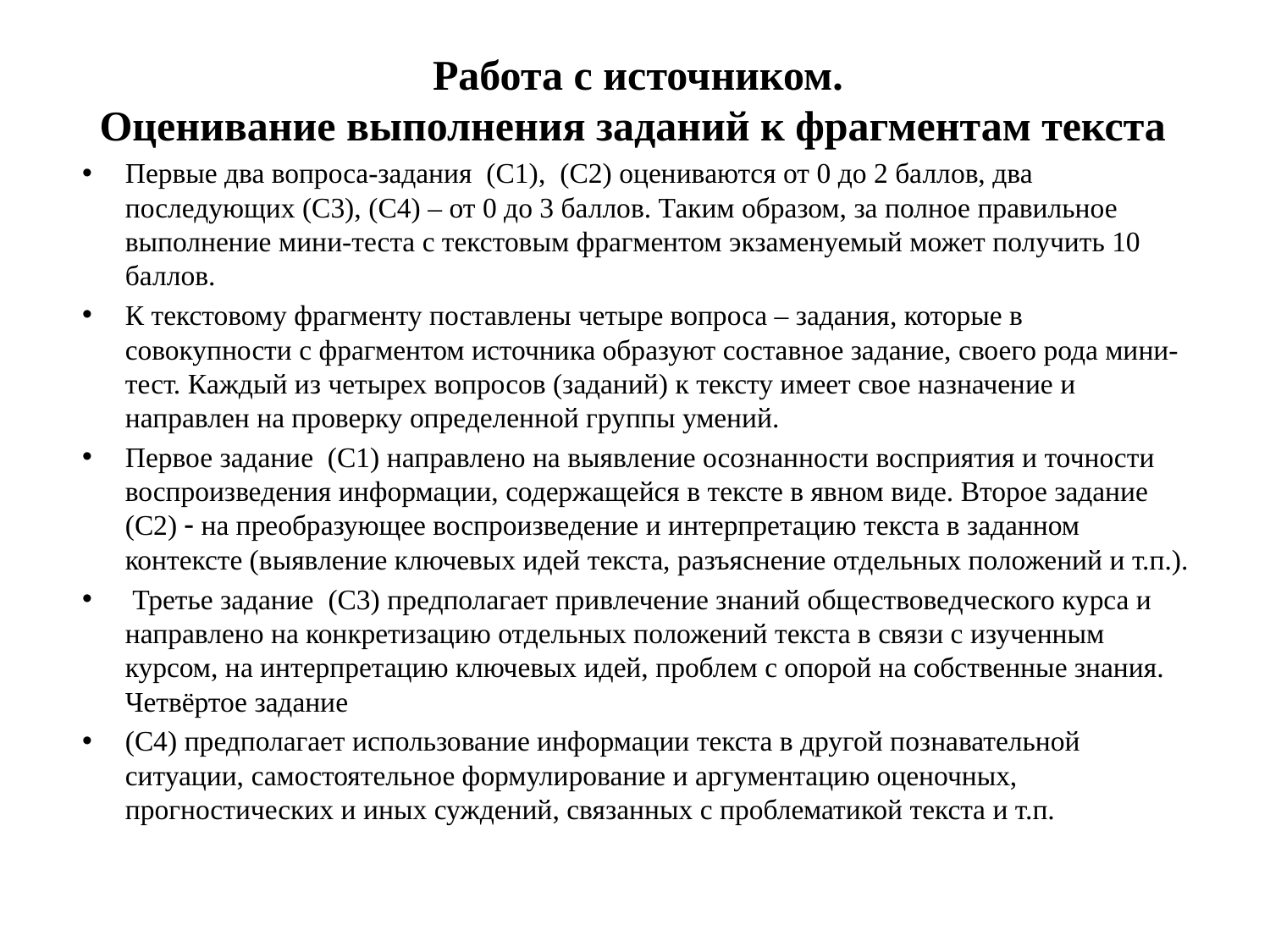

# Работа с источником. Оценивание выполнения заданий к фрагментам текста
Первые два вопроса-задания  (С1),  (С2) оцениваются от 0 до 2 баллов, два последующих (С3), (С4) – от 0 до 3 баллов. Таким образом, за полное правильное выполнение мини-теста с текстовым фрагментом экзаменуемый может получить 10 баллов.
К текстовому фрагменту поставлены четыре вопроса – задания, которые в совокупности с фрагментом источника образуют составное задание, своего рода мини-тест. Каждый из четырех вопросов (заданий) к тексту имеет свое назначение и направлен на проверку определенной группы умений.
Первое задание  (С1) направлено на выявление осознанности восприятия и точности воспроизведения информации, содержащейся в тексте в явном виде. Второе задание  (С2) − на преобразующее воспроизведение и интерпретацию текста в заданном контексте (выявление ключевых идей текста, разъяснение отдельных положений и т.п.).
 Третье задание  (С3) предполагает привлечение знаний обществоведческого курса и направлено на конкретизацию отдельных положений текста в связи с изученным курсом, на интерпретацию ключевых идей, проблем с опорой на собственные знания. Четвёртое задание
(С4) предполагает использование информации текста в другой познавательной ситуации, самостоятельное формулирование и аргументацию оценочных, прогностических и иных суждений, связанных с проблематикой текста и т.п.